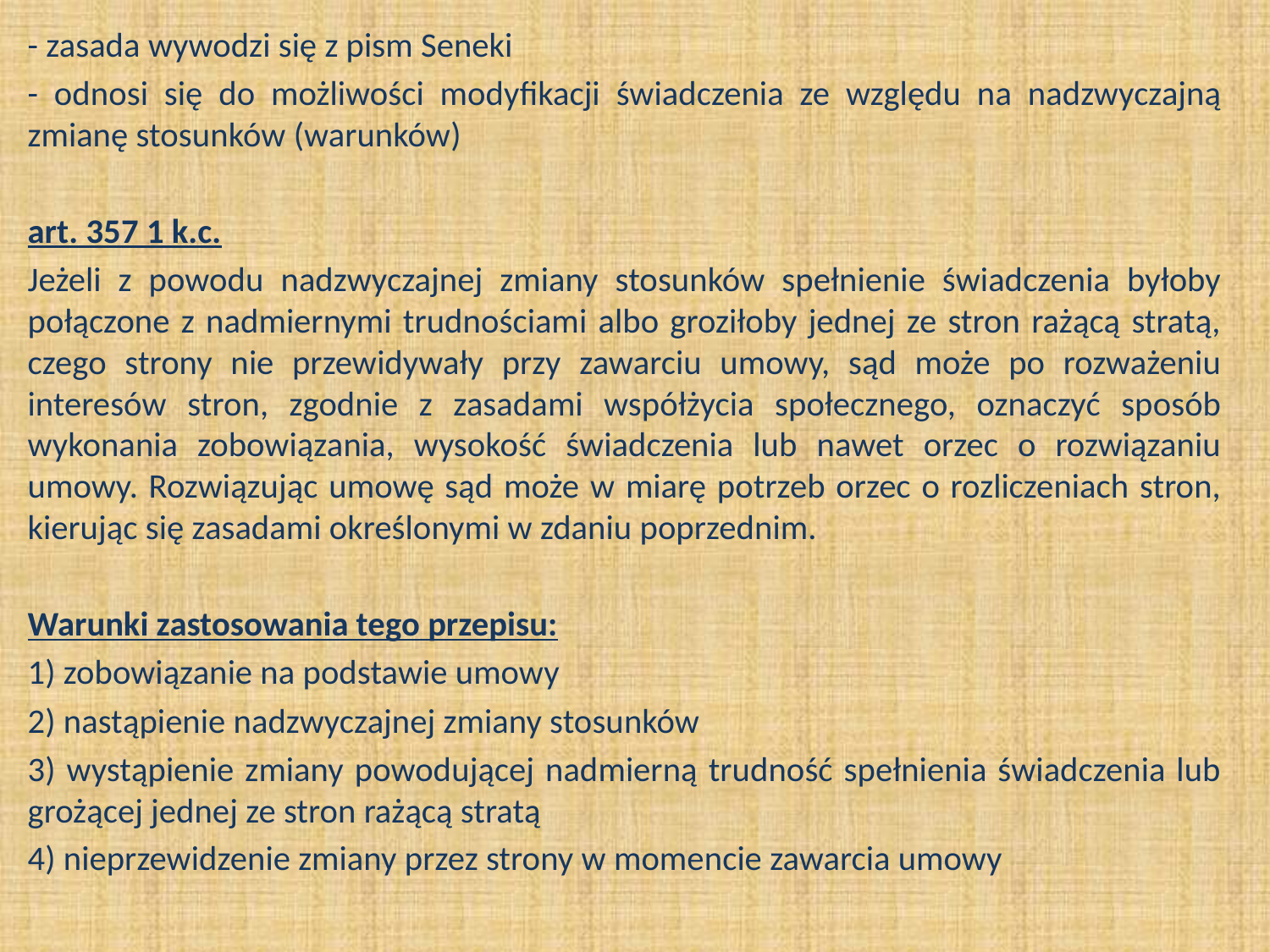

- zasada wywodzi się z pism Seneki
- odnosi się do możliwości modyfikacji świadczenia ze względu na nadzwyczajną zmianę stosunków (warunków)

art. 357 1 k.c.
Jeżeli z powodu nadzwyczajnej zmiany stosunków spełnienie świadczenia byłoby połączone z nadmiernymi trudnościami albo groziłoby jednej ze stron rażącą stratą, czego strony nie przewidywały przy zawarciu umowy, sąd może po rozważeniu interesów stron, zgodnie z zasadami współżycia społecznego, oznaczyć sposób wykonania zobowiązania, wysokość świadczenia lub nawet orzec o rozwiązaniu umowy. Rozwiązując umowę sąd może w miarę potrzeb orzec o rozliczeniach stron, kierując się zasadami określonymi w zdaniu poprzednim.

Warunki zastosowania tego przepisu:
1) zobowiązanie na podstawie umowy
2) nastąpienie nadzwyczajnej zmiany stosunków
3) wystąpienie zmiany powodującej nadmierną trudność spełnienia świadczenia lub grożącej jednej ze stron rażącą stratą
4) nieprzewidzenie zmiany przez strony w momencie zawarcia umowy